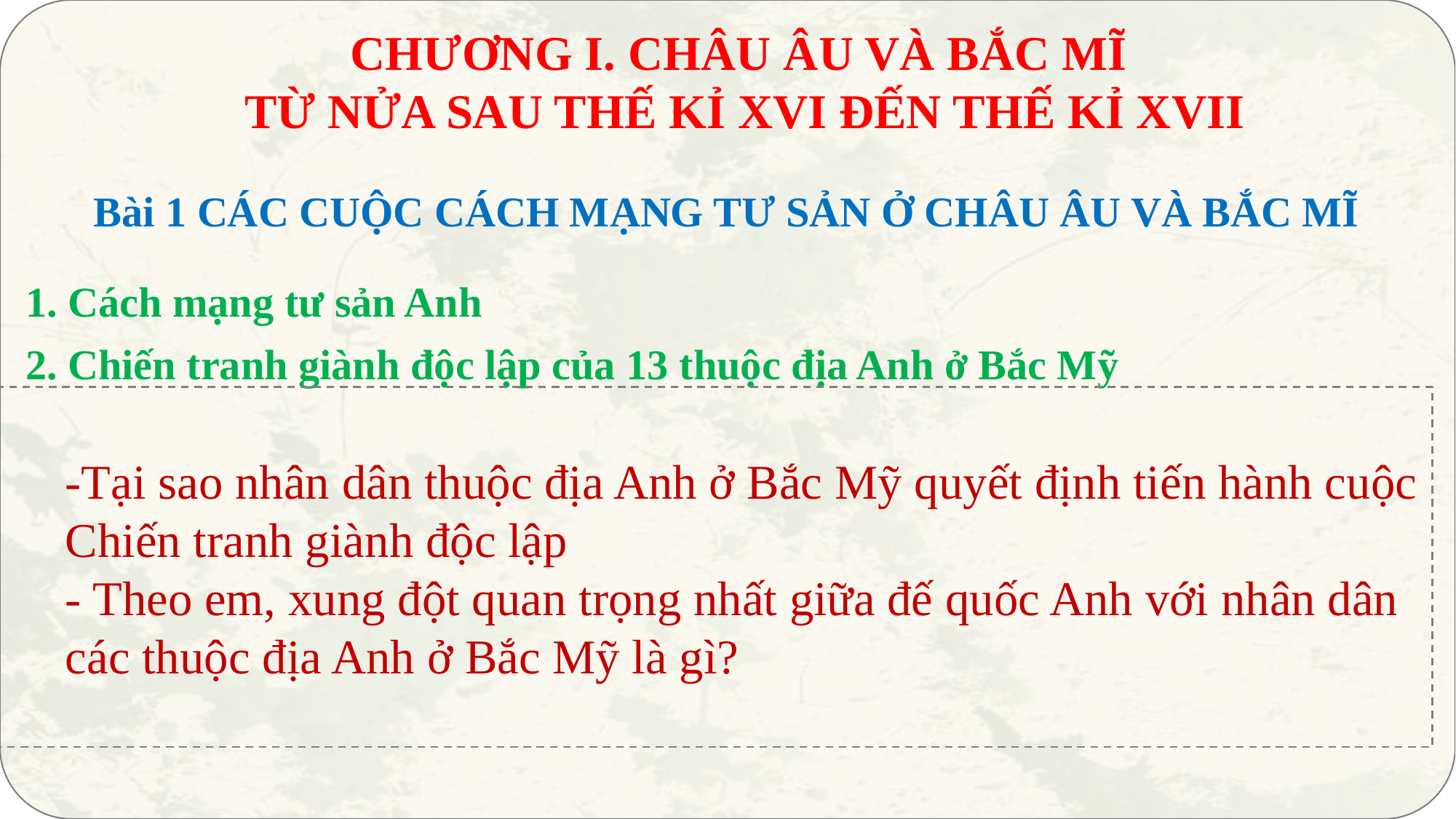

CHƯƠNG I. CHÂU ÂU VÀ BẮC MĨ
TỪ NỬA SAU THẾ KỈ XVI ĐẾN THẾ KỈ XVII
Bài 1 CÁC CUỘC CÁCH MẠNG TƯ SẢN Ở CHÂU ÂU VÀ BẮC MĨ
1. Cách mạng tư sản Anh
2. Chiến tranh giành độc lập của 13 thuộc địa Anh ở Bắc Mỹ

-Tại sao nhân dân thuộc địa Anh ở Bắc Mỹ quyết định tiến hành cuộc Chiến tranh giành độc lập
- Theo em, xung đột quan trọng nhất giữa đế quốc Anh với nhân dân các thuộc địa Anh ở Bắc Mỹ là gì?